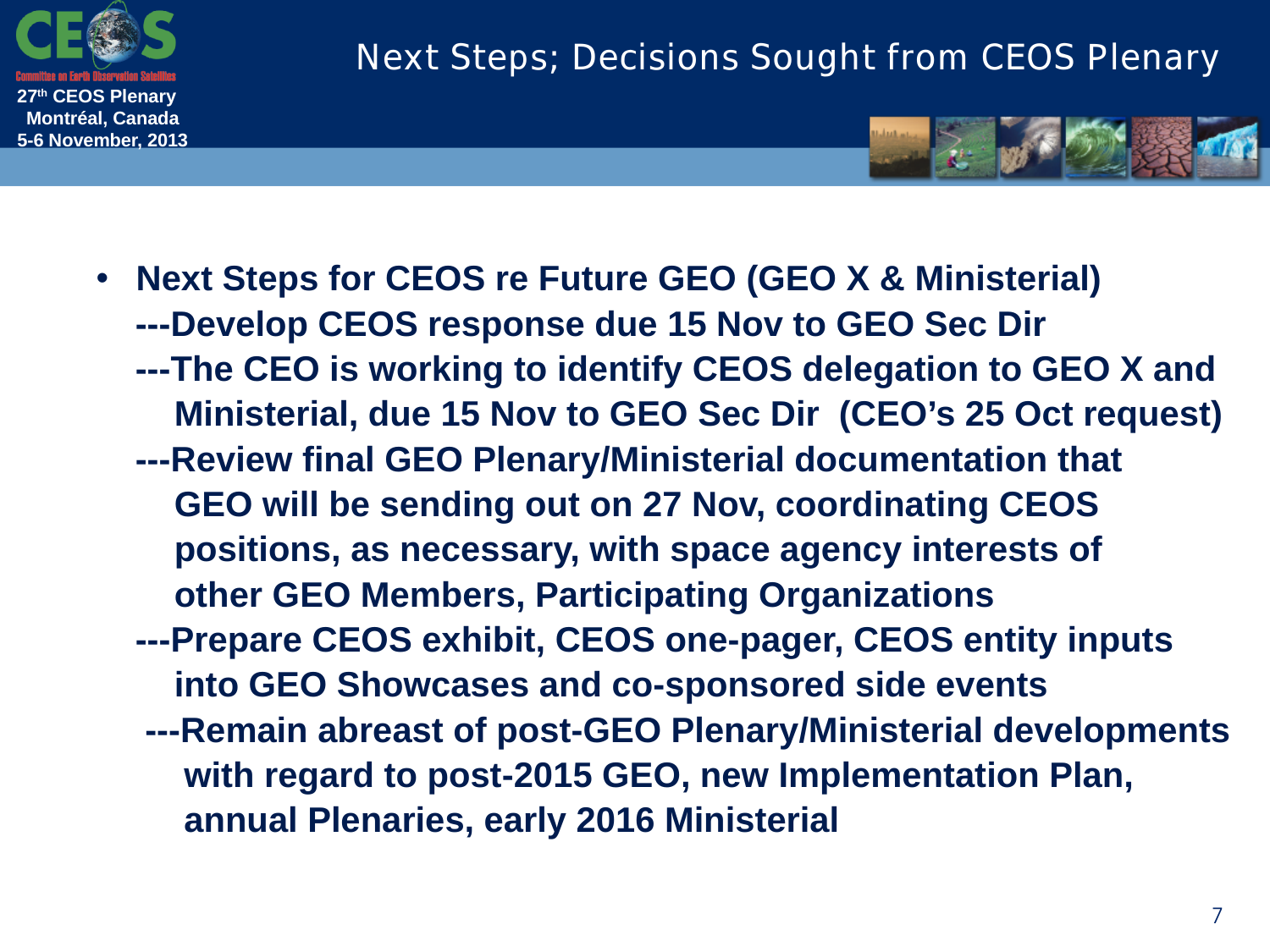

Next Steps; Decisions Sought from CEOS Plenary

Next Steps for CEOS re Future GEO (GEO X & Ministerial)
    ---Develop CEOS response due 15 Nov to GEO Sec Dir
    ---The CEO is working to identify CEOS delegation to GEO X and
        Ministerial, due 15 Nov to GEO Sec Dir  (CEO’s 25 Oct request)
    ---Review final GEO Plenary/Ministerial documentation that
        GEO will be sending out on 27 Nov, coordinating CEOS
        positions, as necessary, with space agency interests of
        other GEO Members, Participating Organizations
    ---Prepare CEOS exhibit, CEOS one-pager, CEOS entity inputs
        into GEO Showcases and co-sponsored side events
     ---Remain abreast of post-GEO Plenary/Ministerial developments
         with regard to post-2015 GEO, new Implementation Plan,
         annual Plenaries, early 2016 Ministerial

7